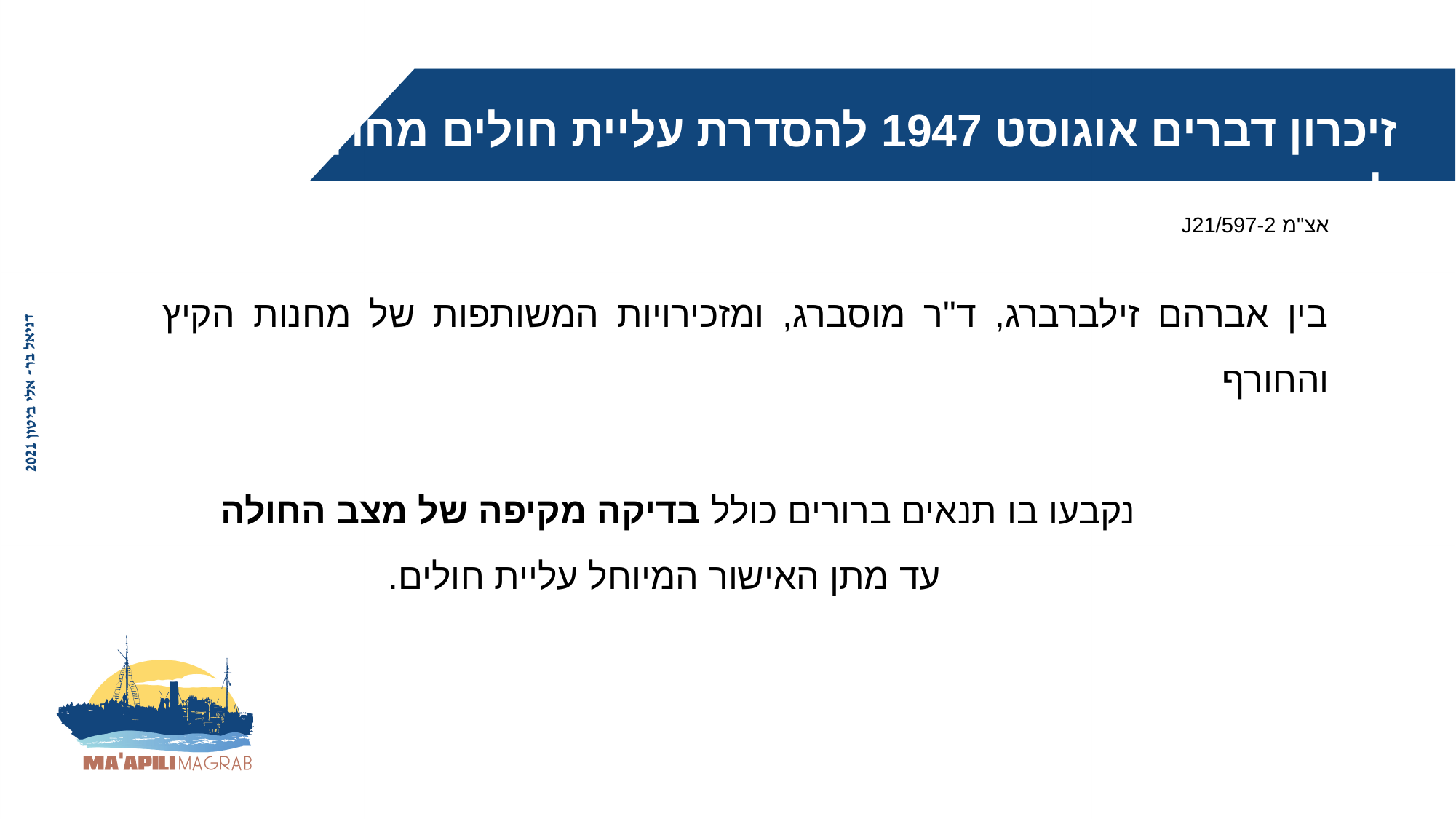

זיכרון דברים אוגוסט 1947 להסדרת עליית חולים מחוץ לתור
אצ"מ J21/597-2
בין אברהם זילברברג, ד"ר מוסברג, ומזכירויות המשותפות של מחנות הקיץ והחורף

                   נקבעו בו תנאים ברורים כולל בדיקה מקיפה של מצב החולה
                עד מתן האישור המיוחל עליית חולים.